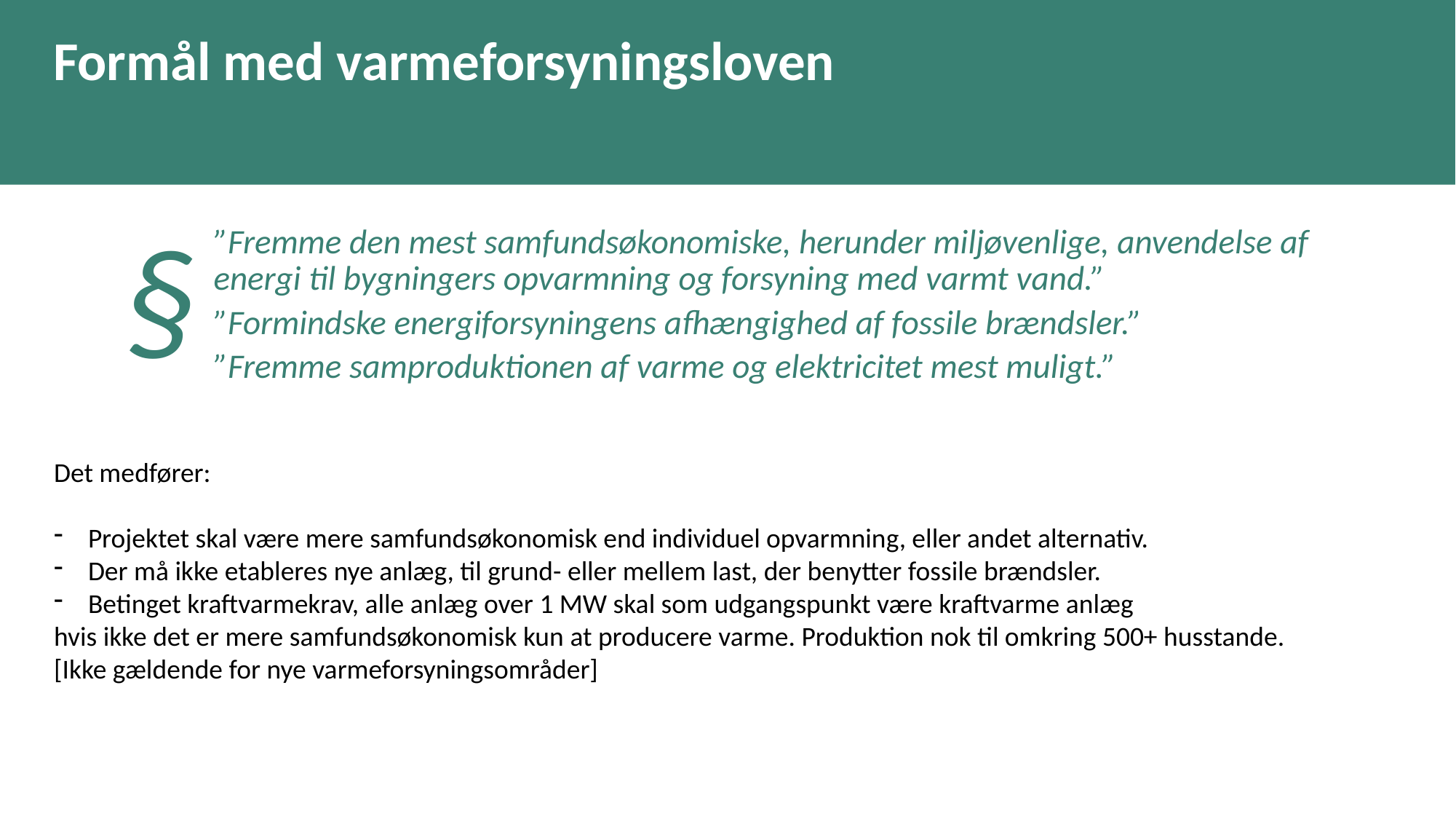

# Formål med varmeforsyningsloven
§
”Fremme den mest samfundsøkonomiske, herunder miljøvenlige, anvendelse af energi til bygningers opvarmning og forsyning med varmt vand.”
”Formindske energiforsyningens afhængighed af fossile brændsler.”
”Fremme samproduktionen af varme og elektricitet mest muligt.”

Det medfører:

Projektet skal være mere samfundsøkonomisk end individuel opvarmning, eller andet alternativ.
Der må ikke etableres nye anlæg, til grund- eller mellem last, der benytter fossile brændsler.
Betinget kraftvarmekrav, alle anlæg over 1 MW skal som udgangspunkt være kraftvarme anlæg
hvis ikke det er mere samfundsøkonomisk kun at producere varme. Produktion nok til omkring 500+ husstande.
[Ikke gældende for nye varmeforsyningsområder]